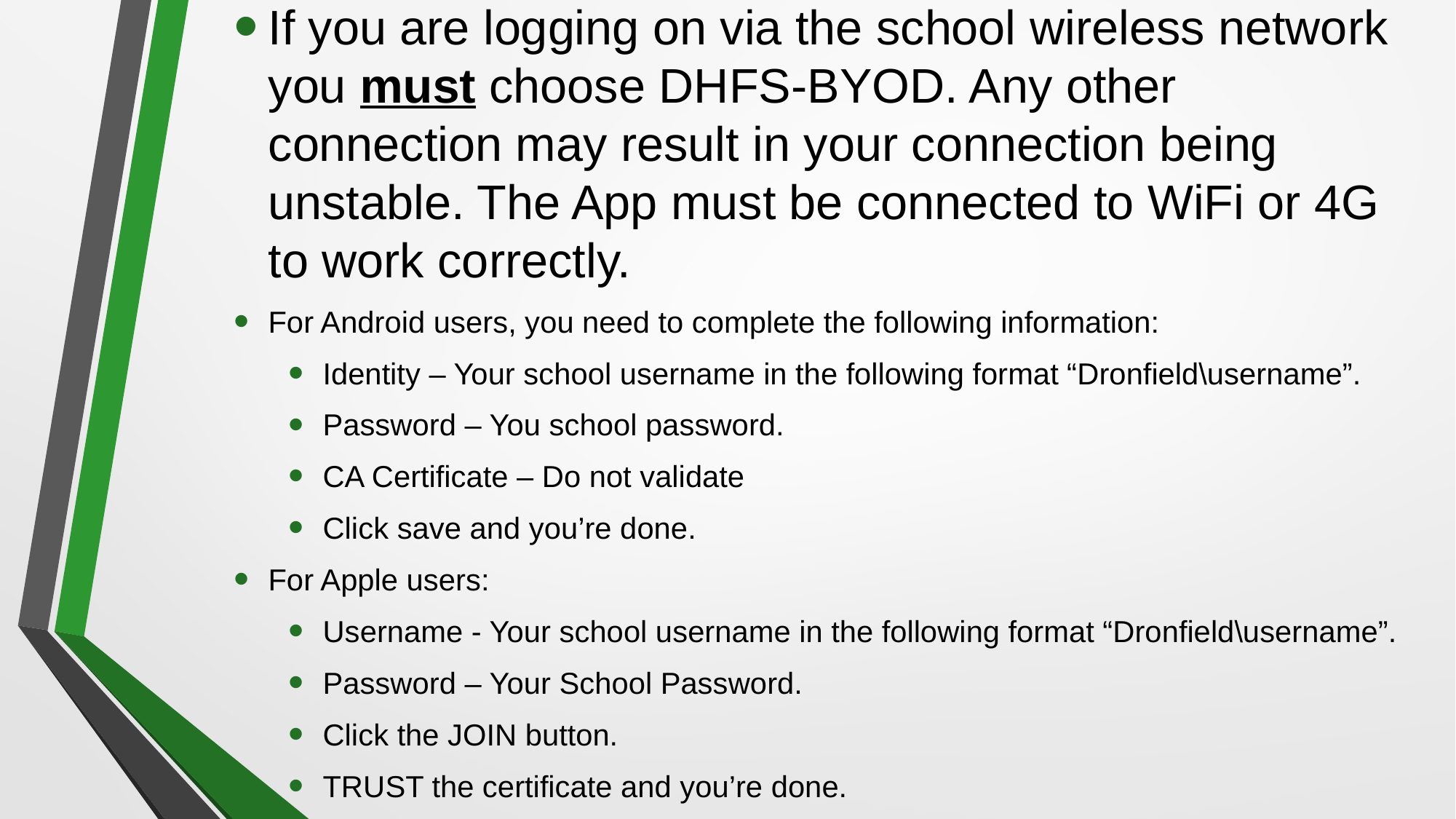

If you are logging on via the school wireless network you must choose DHFS-BYOD. Any other connection may result in your connection being unstable. The App must be connected to WiFi or 4G to work correctly.
For Android users, you need to complete the following information:
Identity – Your school username in the following format “Dronfield\username”.
Password – You school password.
CA Certificate – Do not validate
Click save and you’re done.
For Apple users:
Username - Your school username in the following format “Dronfield\username”.
Password – Your School Password.
Click the JOIN button.
TRUST the certificate and you’re done.